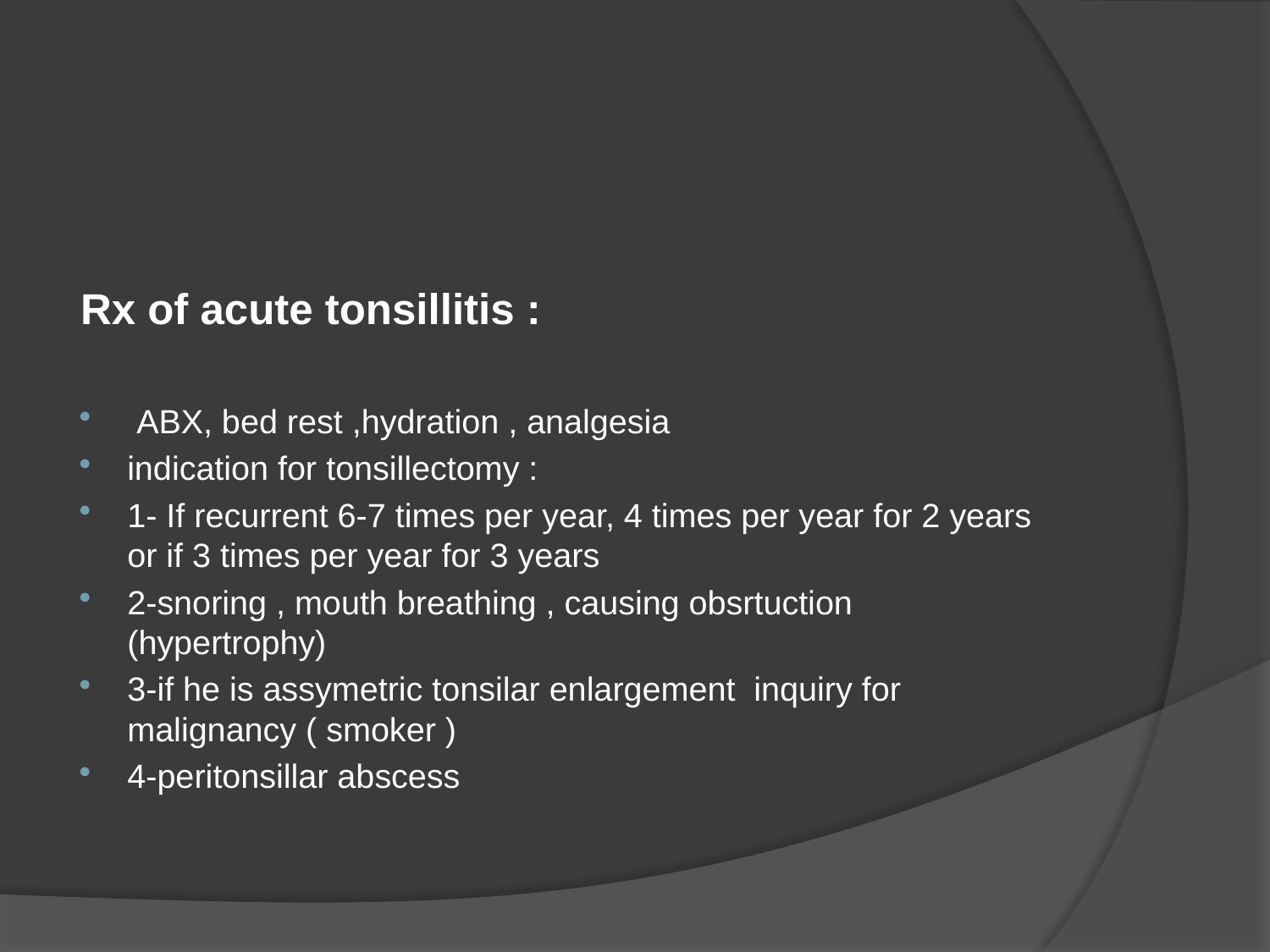

#
Rx of acute tonsillitis :

 ABX, bed rest ,hydration , analgesia
indication for tonsillectomy :
1- If recurrent 6-7 times per year, 4 times per year for 2 years or if 3 times per year for 3 years
2-snoring , mouth breathing , causing obsrtuction (hypertrophy)
3-if he is assymetric tonsilar enlargement  inquiry for malignancy ( smoker )
4-peritonsillar abscess